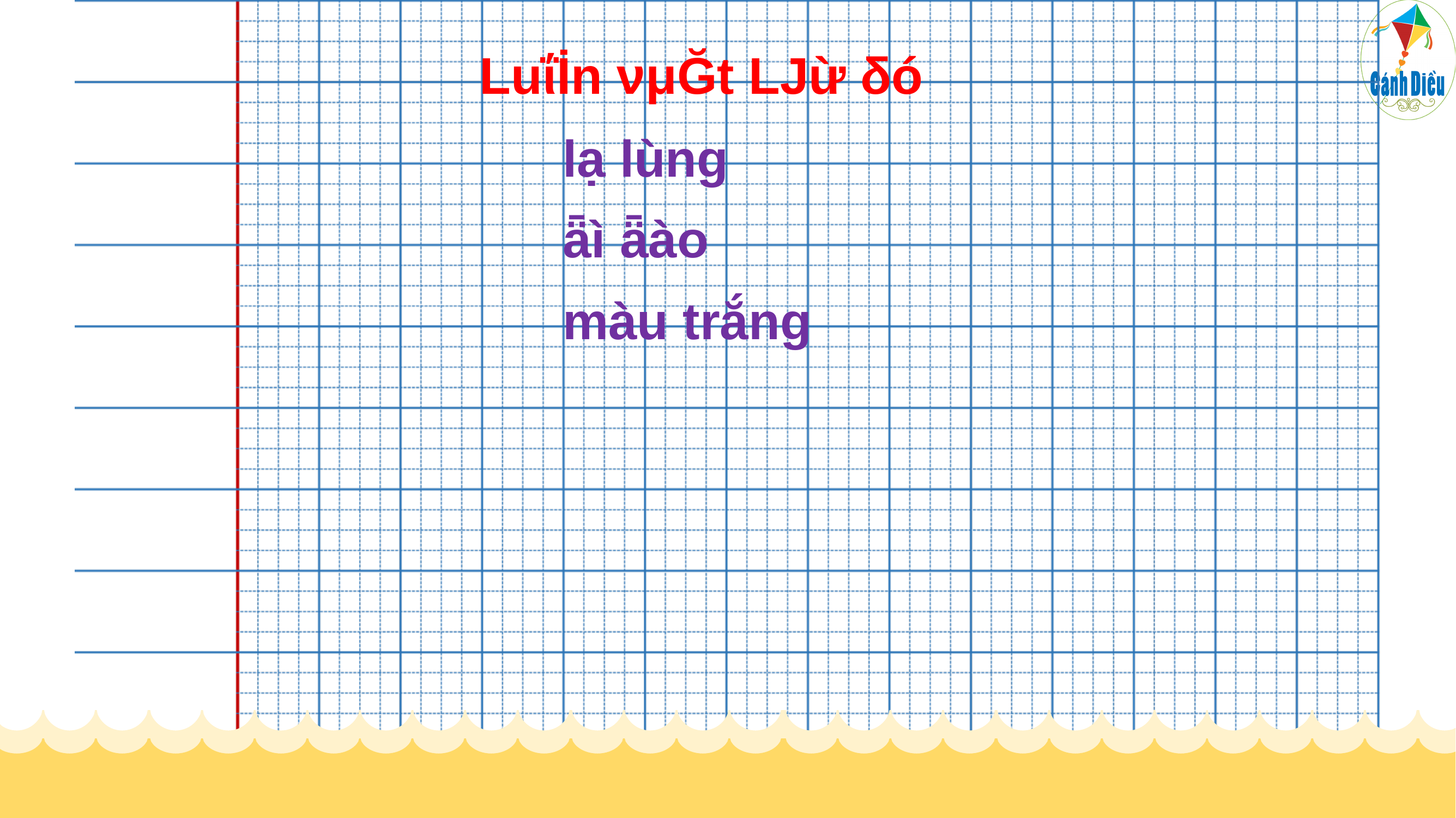

Luΐİn νμĞt Ǉừ δó
lạ lùng
ǟì ǟào
màu trắng